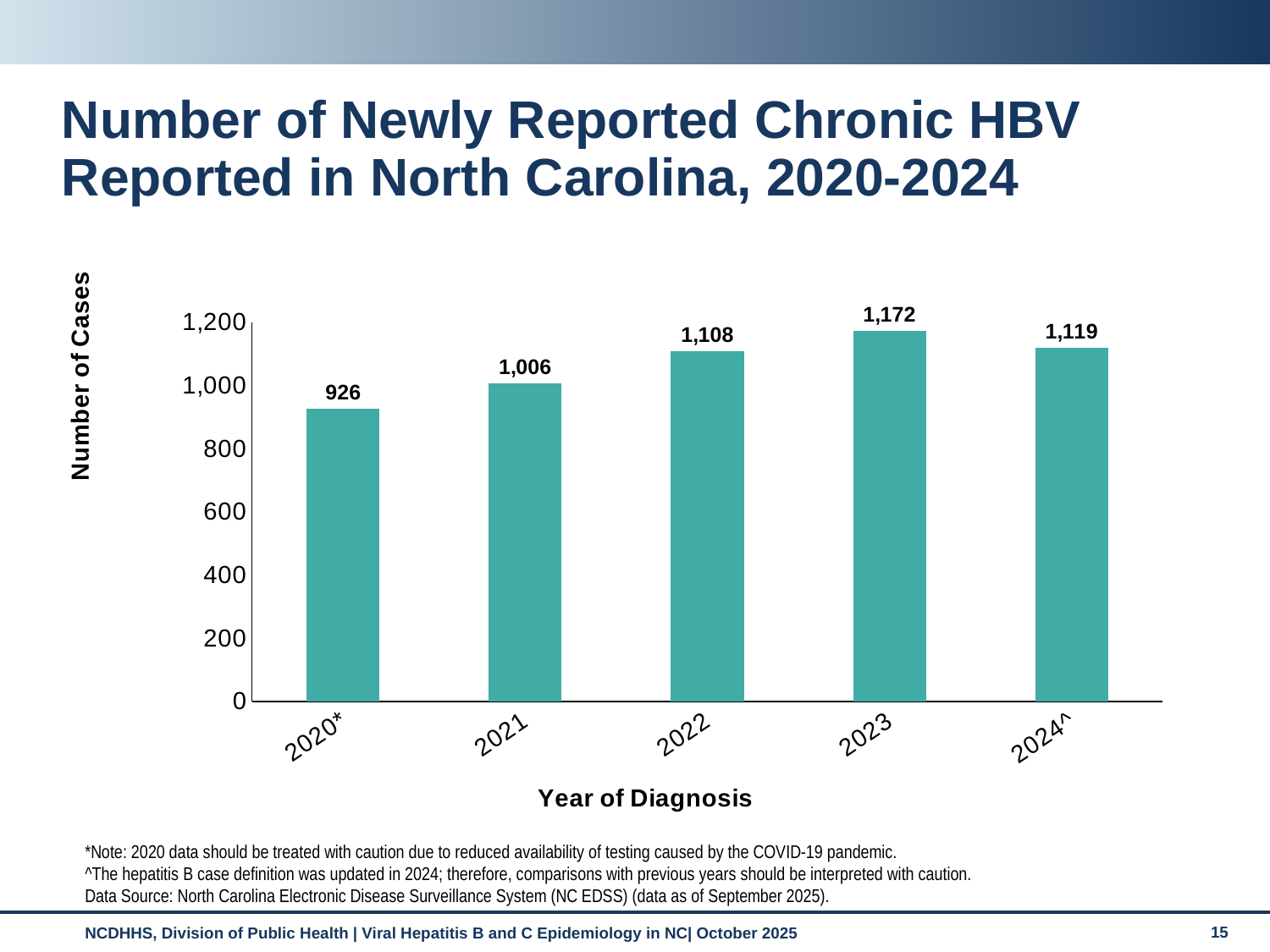

# Number of Newly Reported Chronic HBV Reported in North Carolina, 2020-2024

### Chart

| Category | NC Cases |
|---|---|
| 2020* | 926.0 |
| 2021 | 1006.0 |
| 2022 | 1108.0 |
| 2023 | 1172.0 |
| 2024^ | 1119.0 |
*Note: 2020 data should be treated with caution due to reduced availability of testing caused by the COVID-19 pandemic.
^The hepatitis B case definition was updated in 2024; therefore, comparisons with previous years should be interpreted with caution.
Data Source: North Carolina Electronic Disease Surveillance System (NC EDSS) (data as of September 2025).